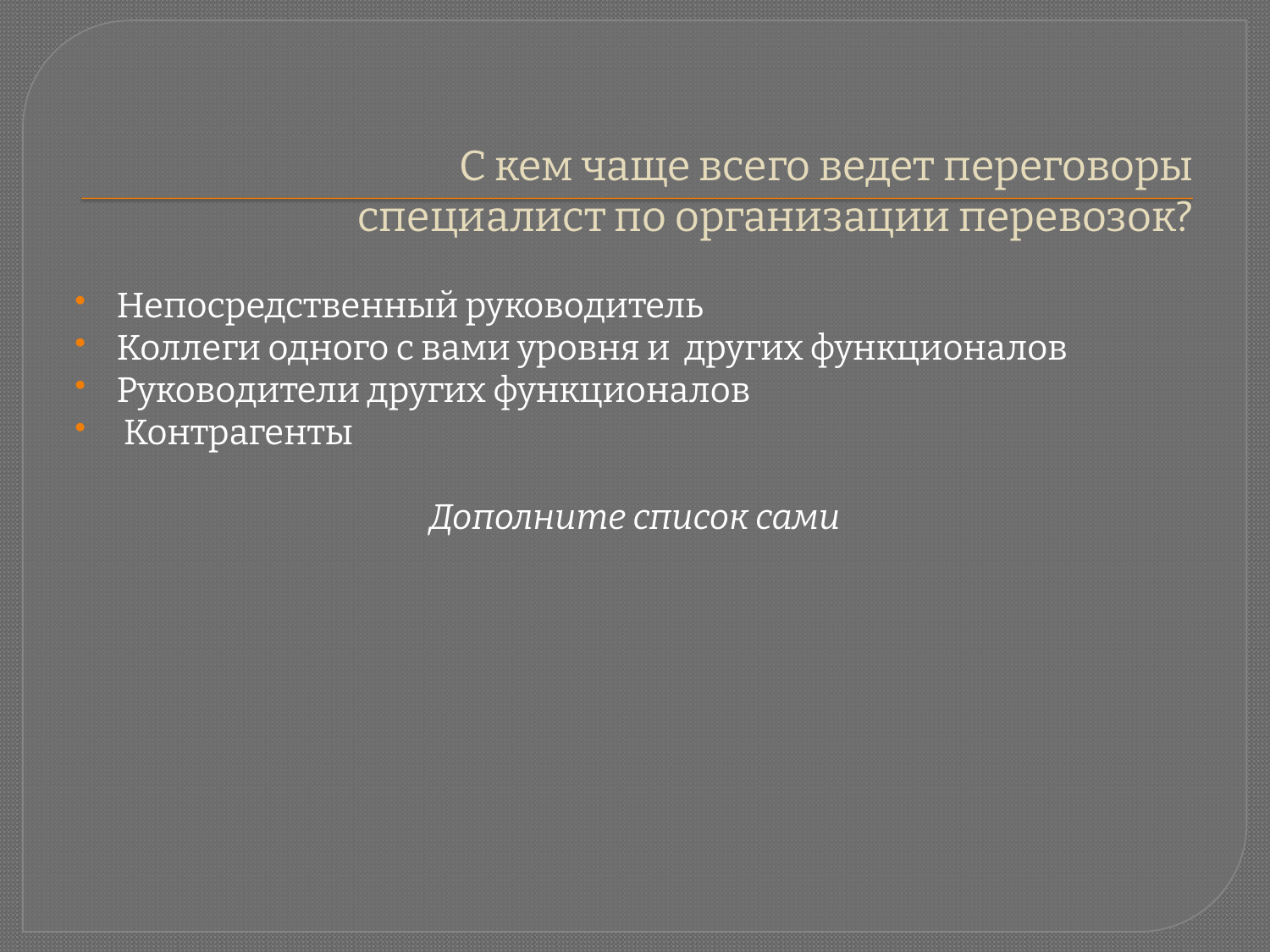

# С кем чаще всего ведет переговоры специалист по организации перевозок?
Непосредственный руководитель
Коллеги одного с вами уровня и  других функционалов
Руководители других функционалов
 Контрагенты

Дополните список сами